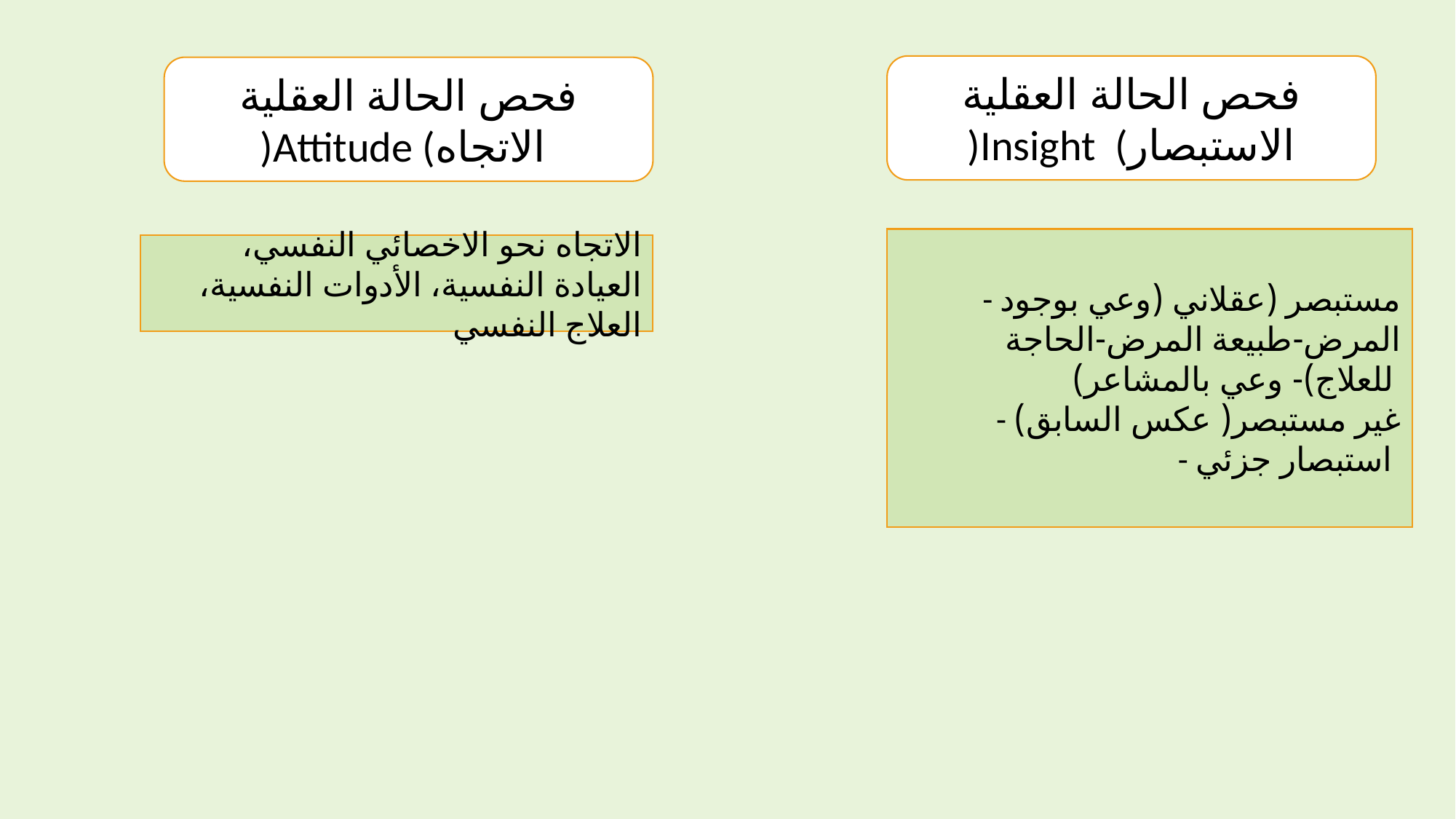

فحص الحالة العقلية
)Insight  (الاستبصار
فحص الحالة العقلية
)Attitude (الاتجاه

- مستبصر (عقلاني (وعي بوجود المرض-طبيعة المرض-الحاجة للعلاج)- وعي بالمشاعر)
- غير مستبصر( عكس السابق)
- استبصار جزئي
الاتجاه نحو الاخصائي النفسي، العيادة النفسية، الأدوات النفسية، العلاج النفسي